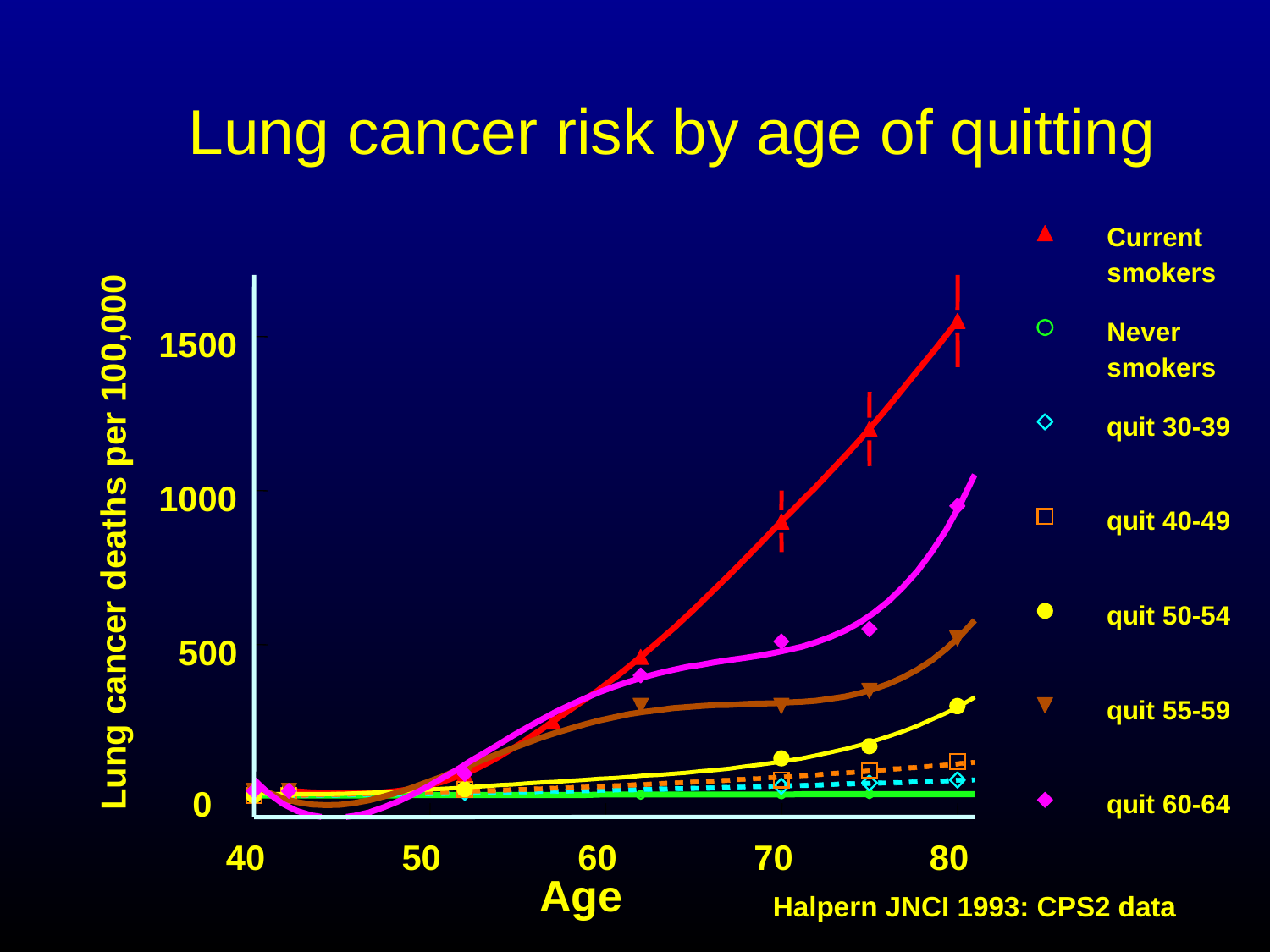

# Lung cancer risk by age of quitting
Current

smokers

Never

1500

smokers

quit 30-39

1000

quit 40-49

Lung cancer deaths per 100,000

quit 50-54

500

quit 55-59

0

quit 60-64

40
50
60
70
80
Age
Halpern JNCI 1993: CPS2 data